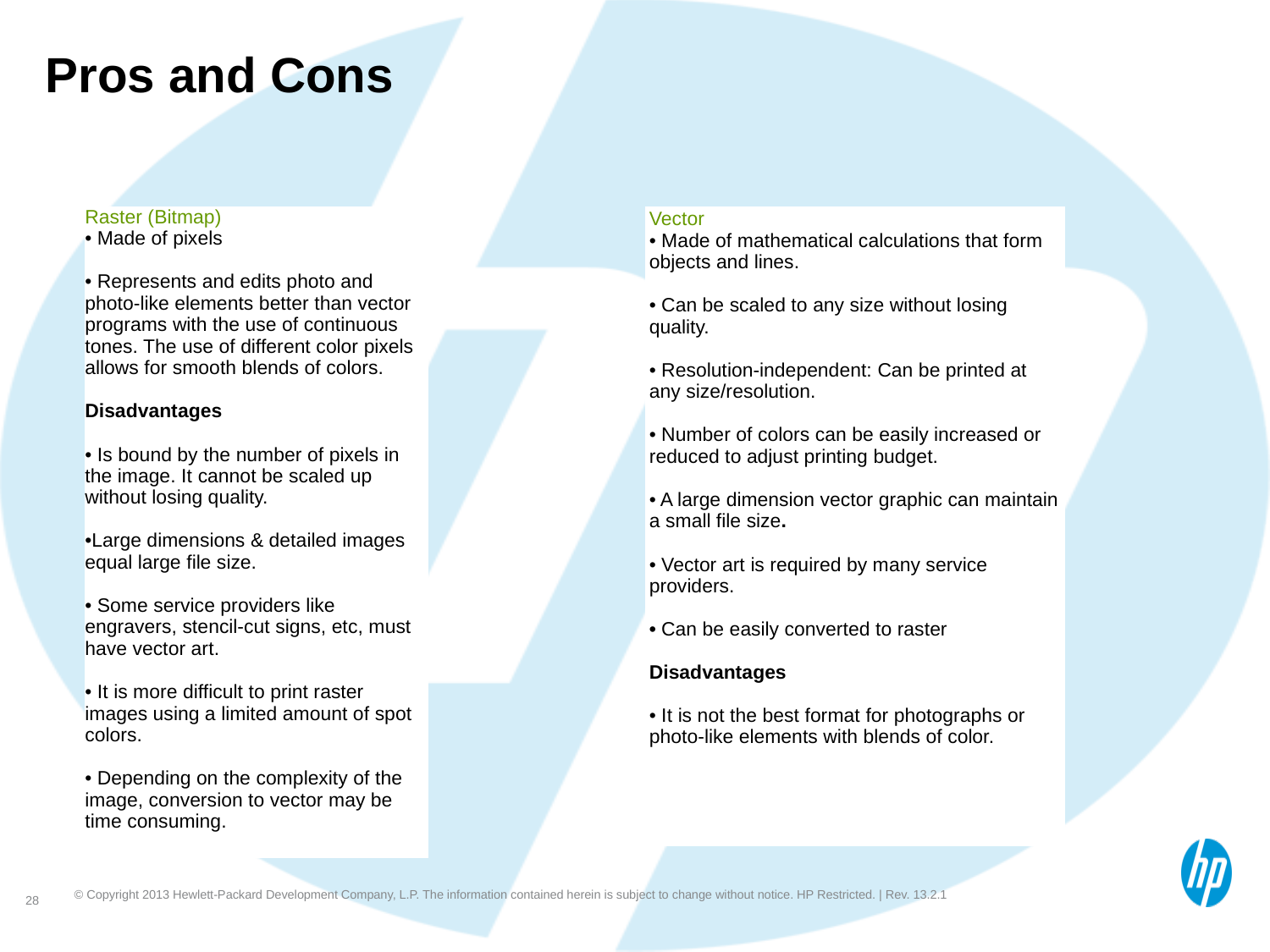

# Pros and Cons
| Raster (Bitmap) • Made of pixels • Represents and edits photo and photo-like elements better than vector programs with the use of continuous tones. The use of different color pixels allows for smooth blends of colors. Disadvantages  • Is bound by the number of pixels in the image. It cannot be scaled up without losing quality. •Large dimensions & detailed images equal large file size. • Some service providers like engravers, stencil-cut signs, etc, must have vector art. • It is more difficult to print raster images using a limited amount of spot colors. • Depending on the complexity of the image, conversion to vector may be time consuming. |
| --- |
| Vector • Made of mathematical calculations that form objects and lines. • Can be scaled to any size without losing quality. • Resolution-independent: Can be printed at any size/resolution. • Number of colors can be easily increased or reduced to adjust printing budget. • A large dimension vector graphic can maintain a small file size. • Vector art is required by many service providers. • Can be easily converted to raster Disadvantages  • It is not the best format for photographs or photo-like elements with blends of color. |
| --- |